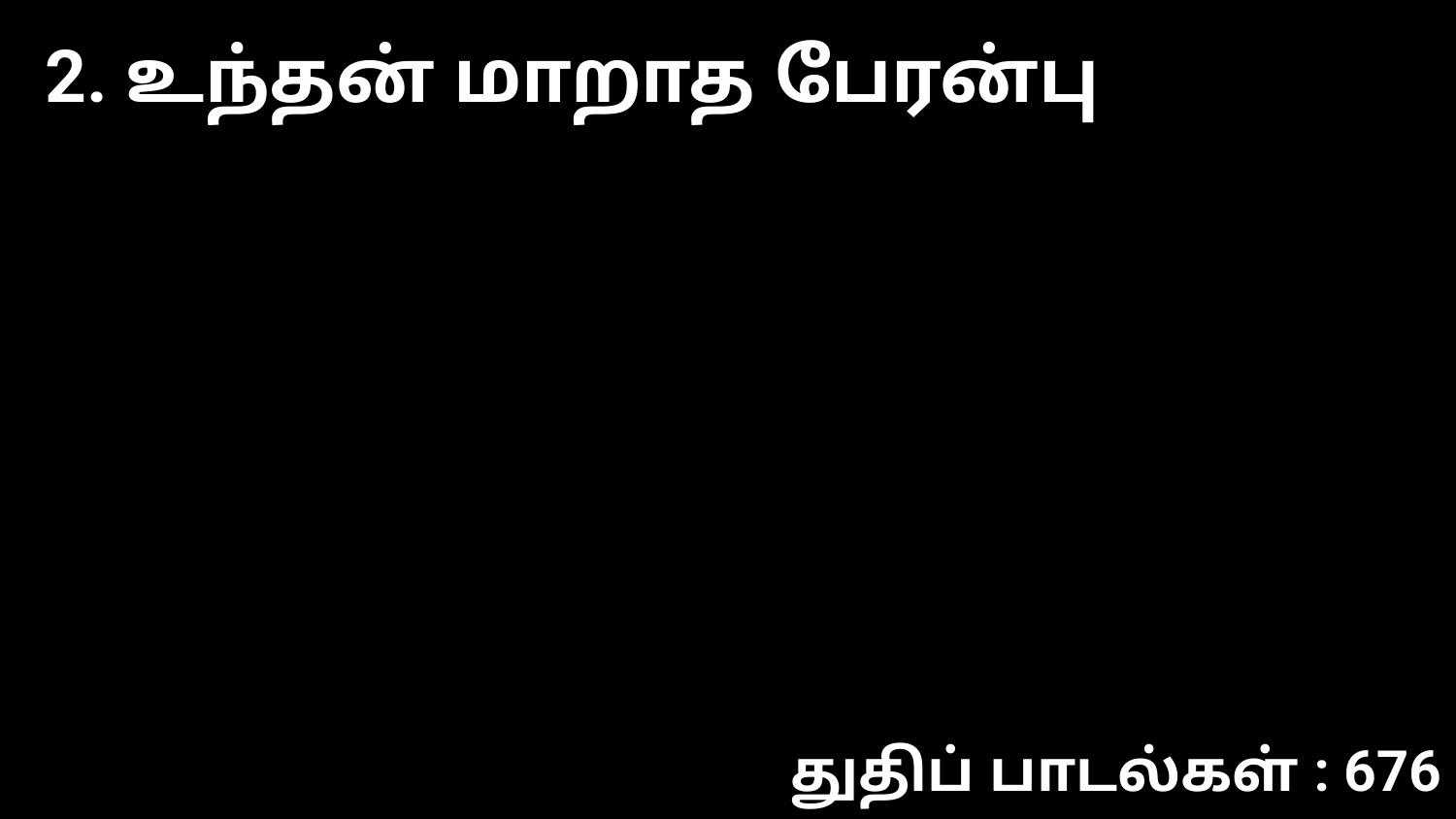

2. உந்தன் மாறாத பேரன்பு
துதிப் பாடல்கள் : 676